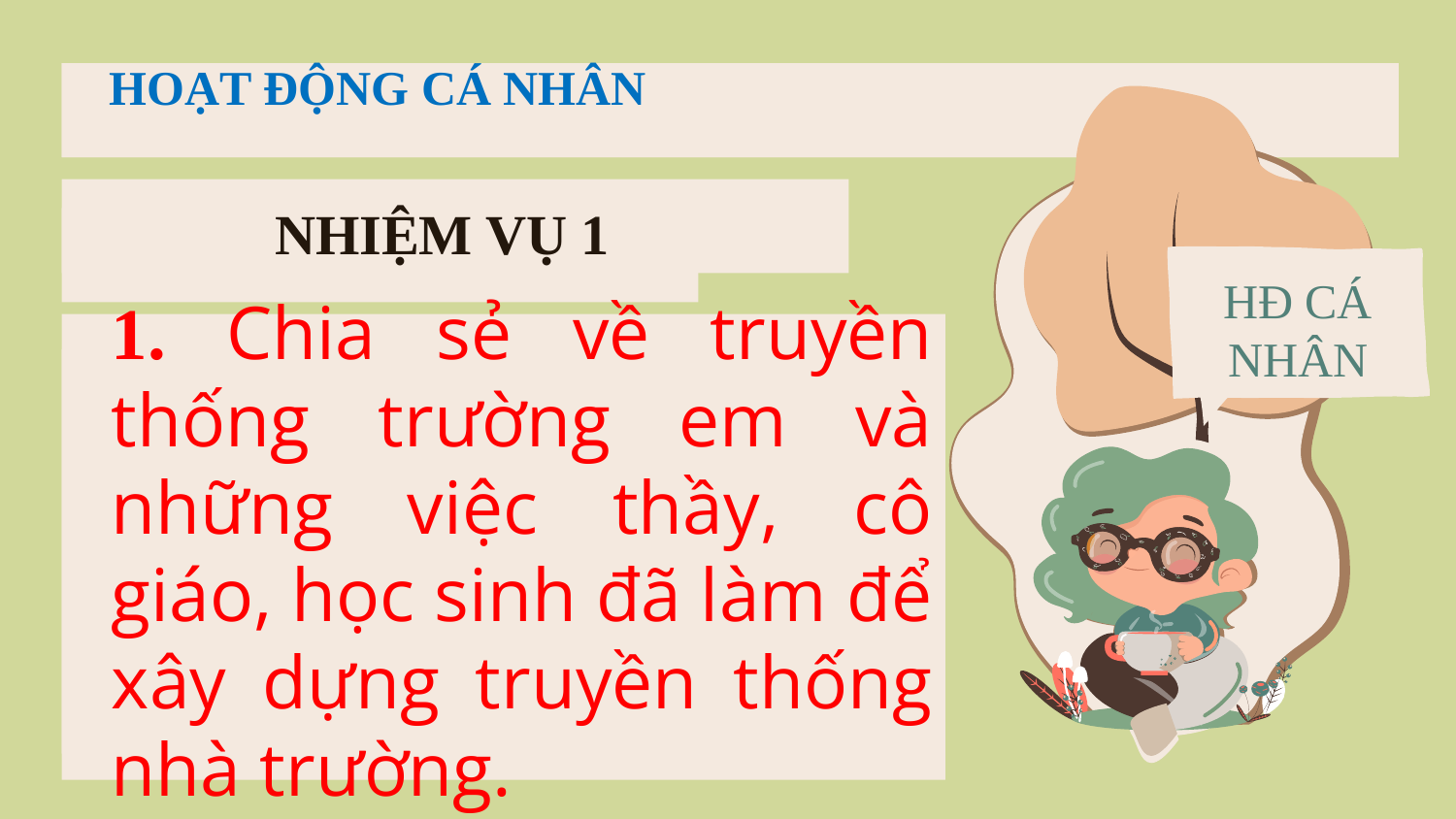

# HOẠT ĐỘNG CÁ NHÂN

HĐ CÁ NHÂN

NHIỆM VỤ 1
1. Chia sẻ về truyền thống trường em và những việc thầy, cô giáo, học sinh đã làm để xây dựng truyền thống nhà trường.